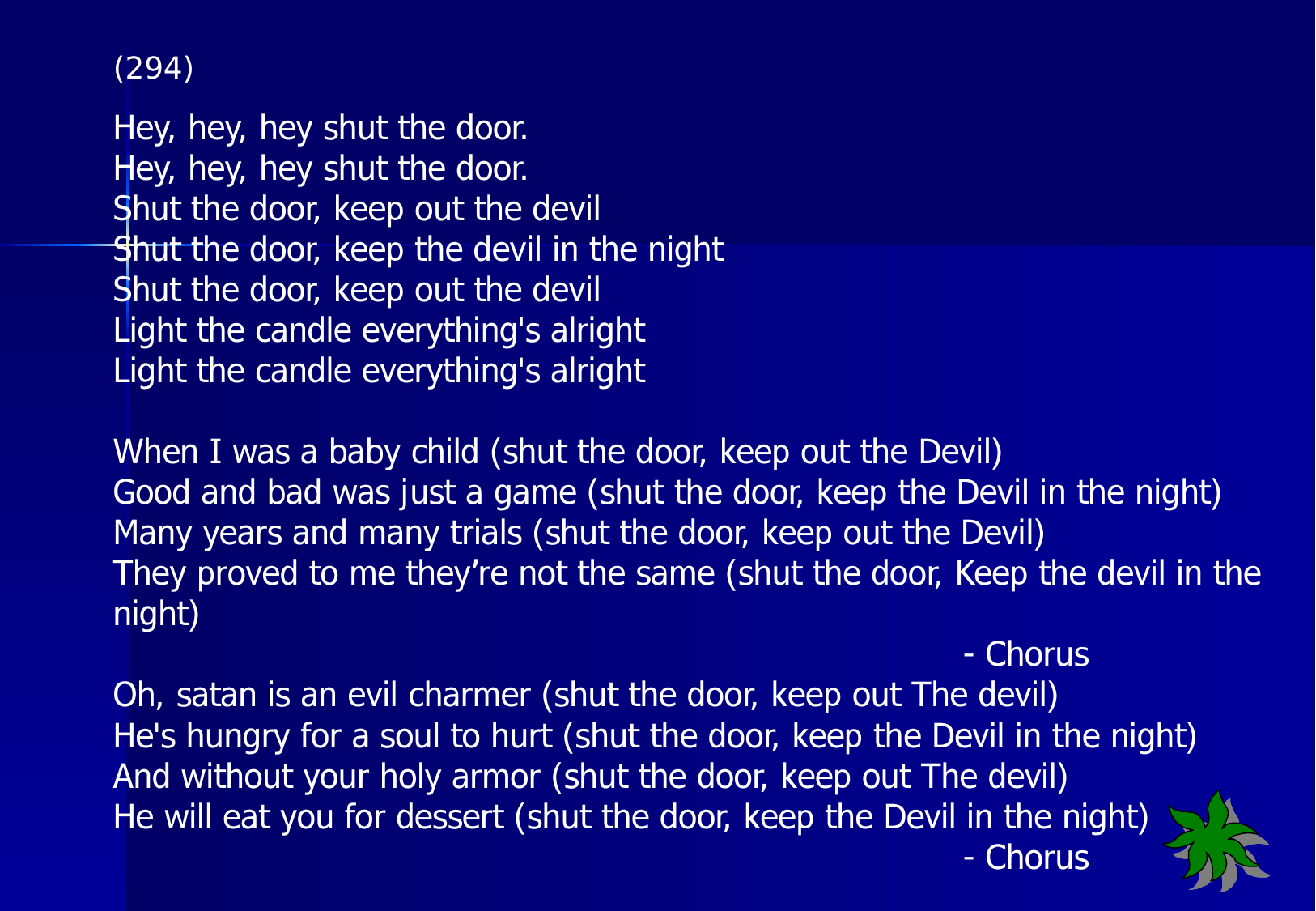

(294)

Hey, hey, hey shut the door.
Hey, hey, hey shut the door.
Shut the door, keep out the devil
Shut the door, keep the devil in the night 
Shut the door, keep out the devil 
Light the candle everything's alright 
Light the candle everything's alright 
When I was a baby child (shut the door, keep out the Devil) 
Good and bad was just a game (shut the door, keep the Devil in the night) 
Many years and many trials (shut the door, keep out the Devil) 
They proved to me they’re not the same (shut the door, Keep the devil in the night) 
                      						- Chorus 
Oh, satan is an evil charmer (shut the door, keep out The devil) 
He's hungry for a soul to hurt (shut the door, keep the Devil in the night) 
And without your holy armor (shut the door, keep out The devil) 
He will eat you for dessert (shut the door, keep the Devil in the night) 
							- Chorus